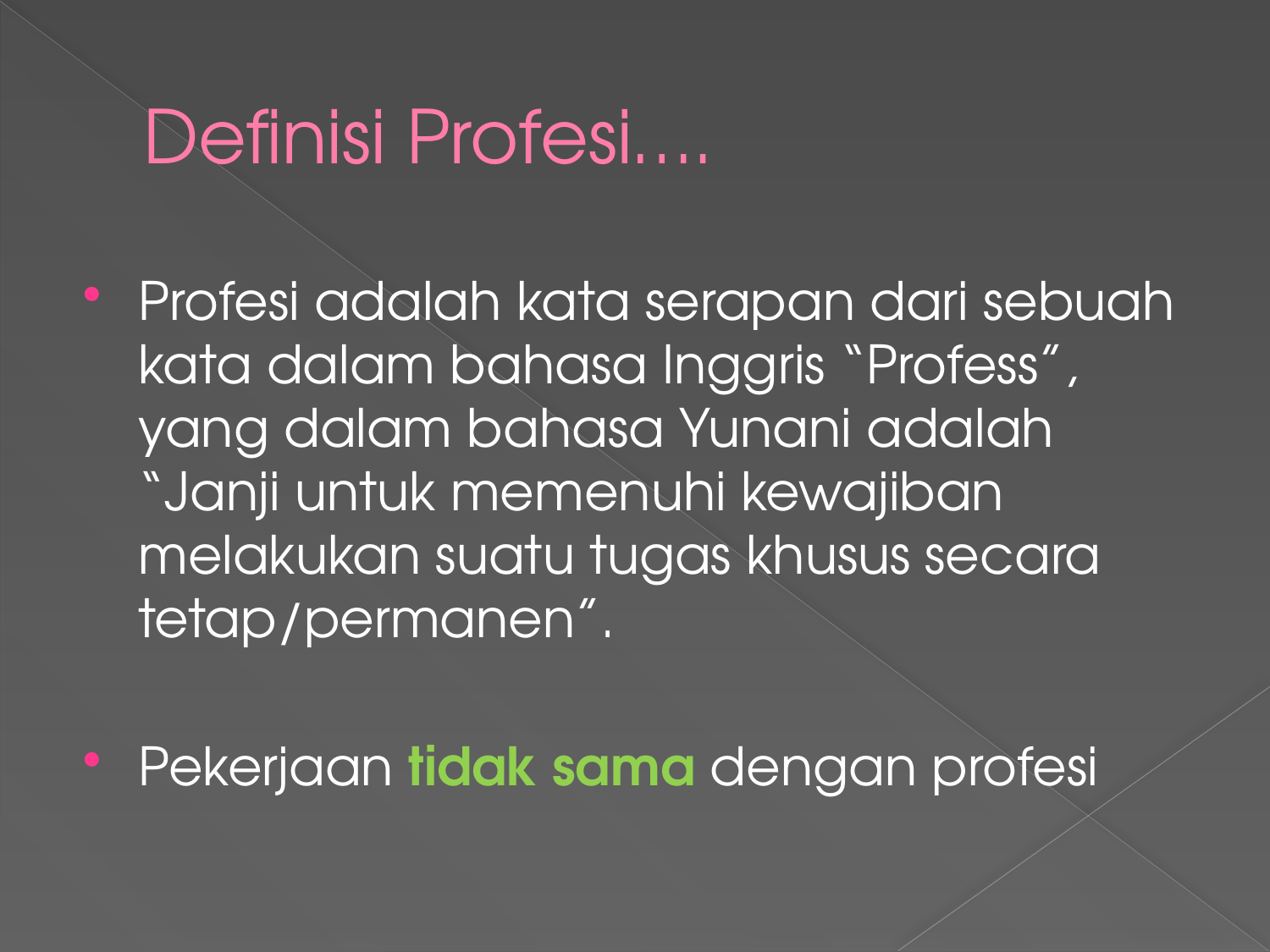

# Definisi Profesi….
Profesi adalah kata serapan dari sebuah kata dalam bahasa Inggris “Profess”, yang dalam bahasa Yunani adalah “Janji untuk memenuhi kewajiban melakukan suatu tugas khusus secara tetap/permanen”.

Pekerjaan tidak sama dengan profesi